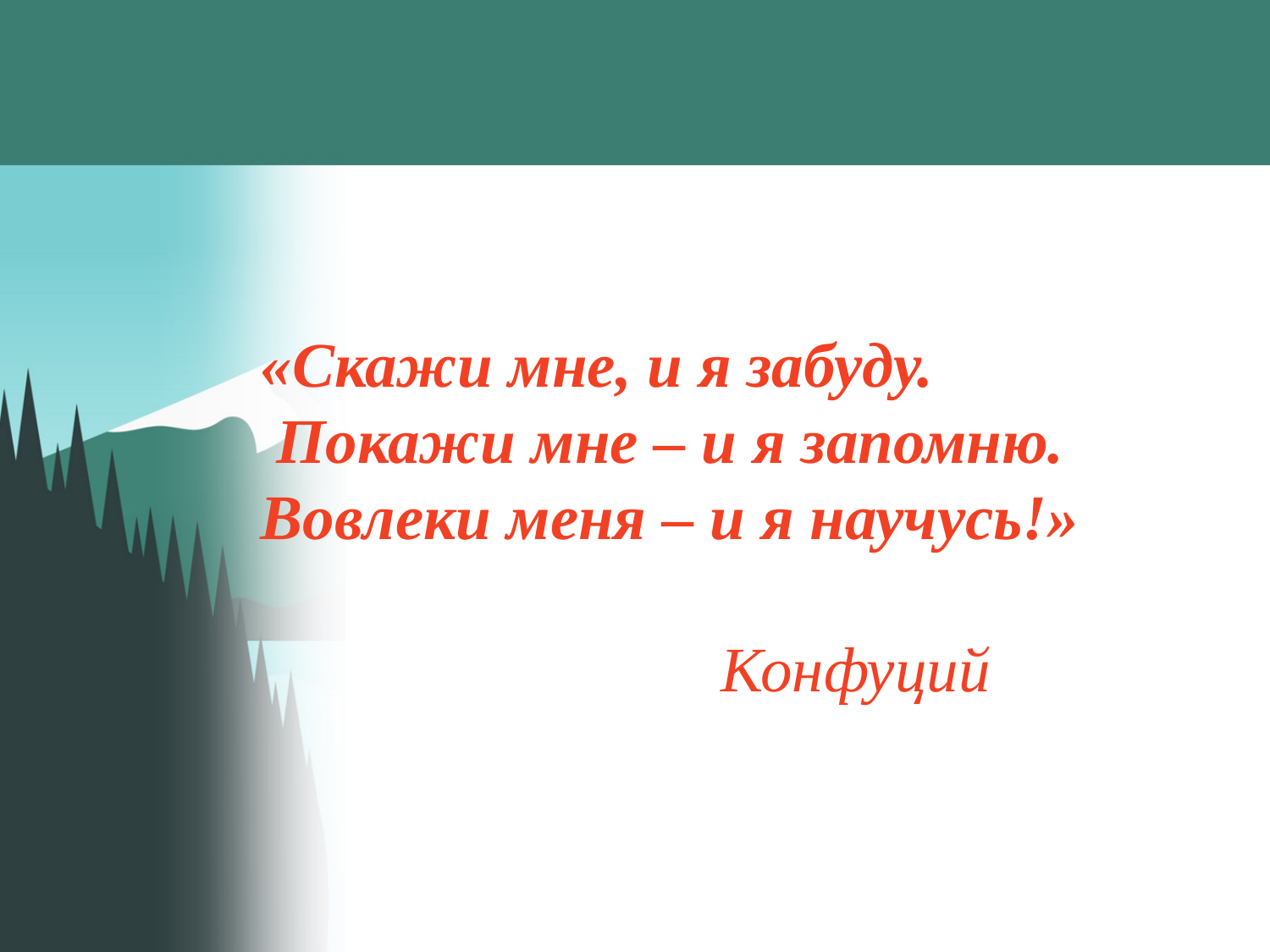

«Скажи мне, и я забуду.
 Покажи мне – и я запомню.
Вовлеки меня – и я научусь!»

                             Конфуций